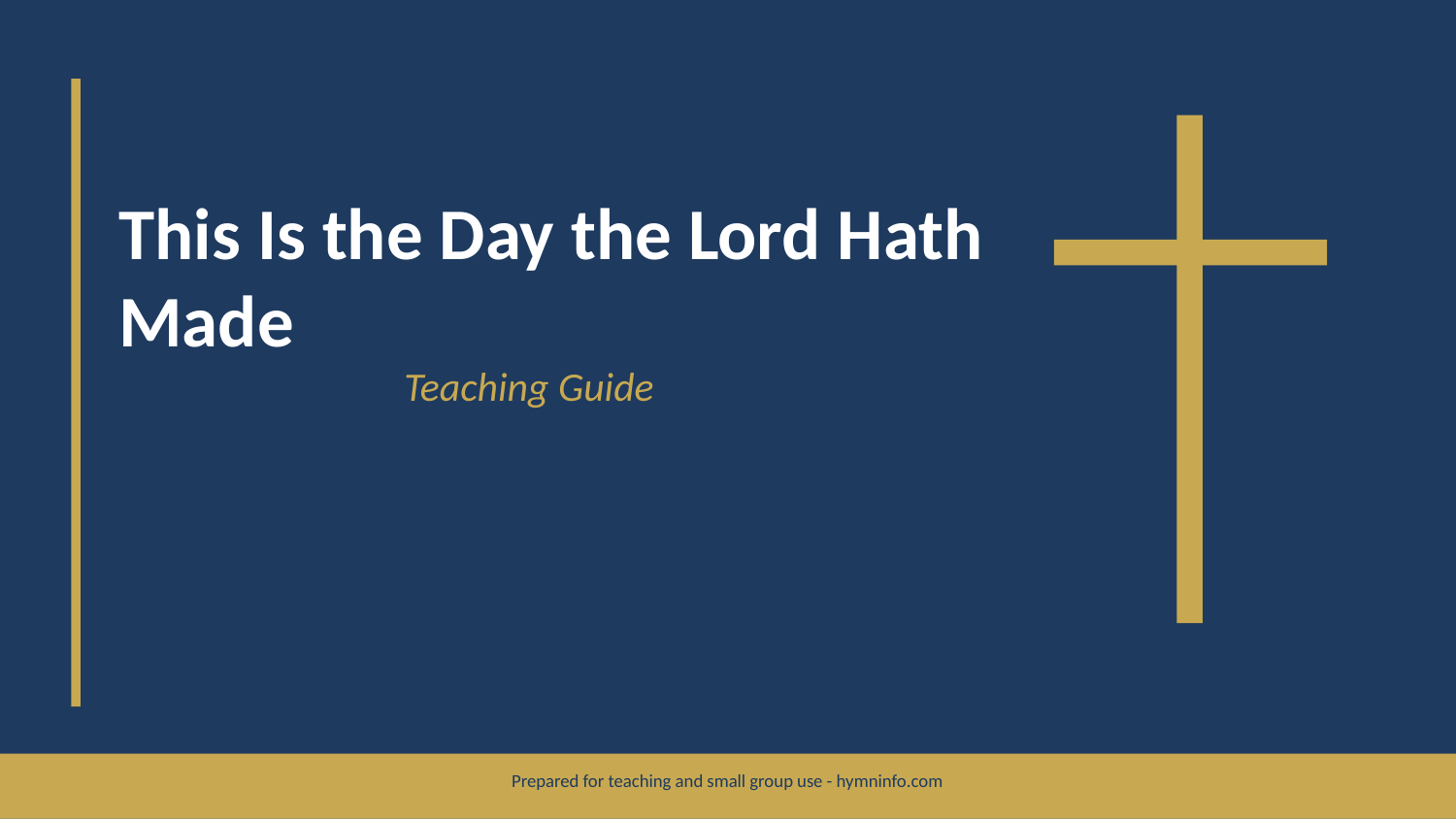

This Is the Day the Lord Hath Made

Teaching Guide

Prepared for teaching and small group use - hymninfo.com